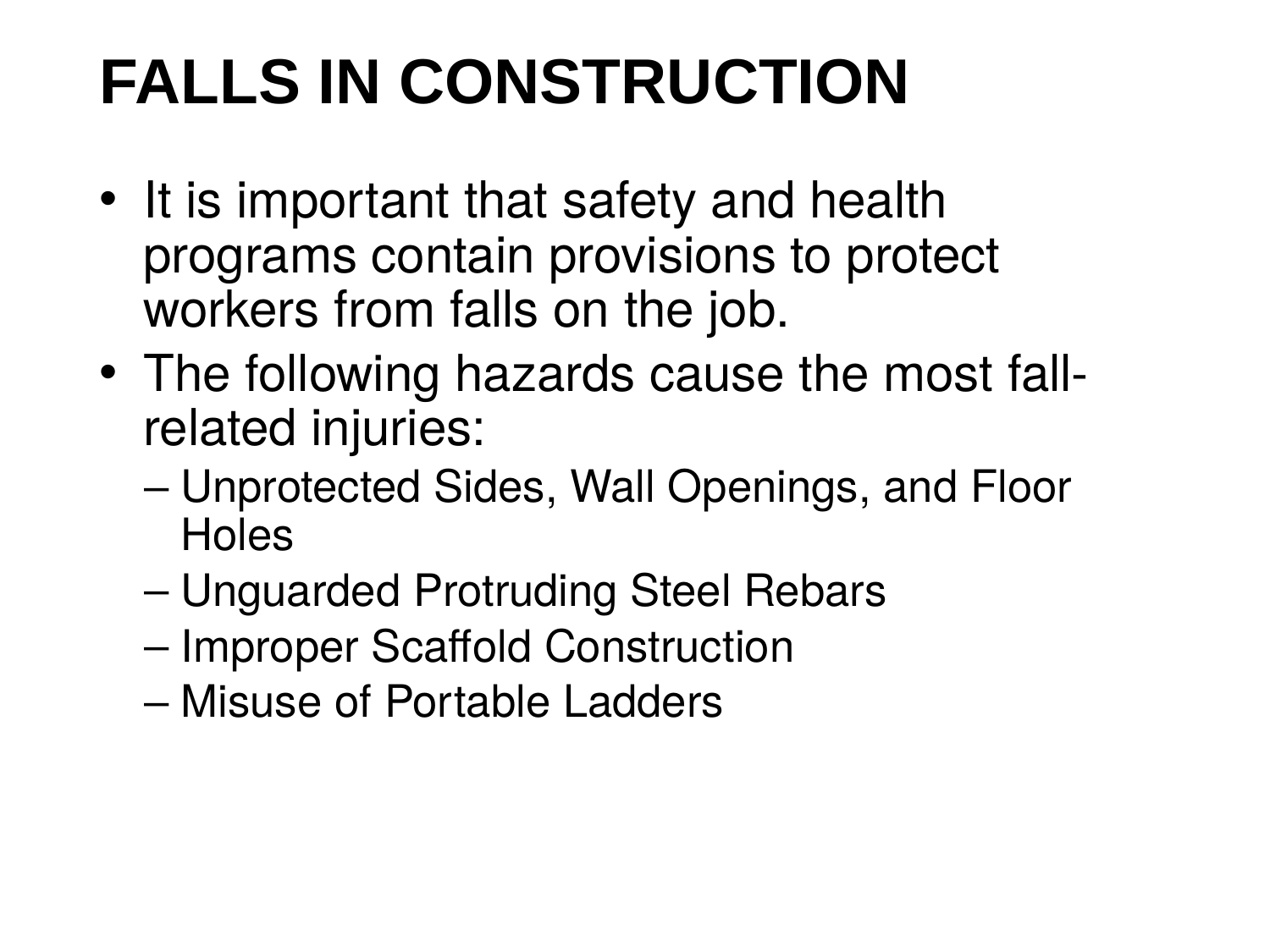

# Falls in Construction
It is important that safety and health programs contain provisions to protect workers from falls on the job.
The following hazards cause the most fall-related injuries:
Unprotected Sides, Wall Openings, and Floor Holes
Unguarded Protruding Steel Rebars
Improper Scaffold Construction
Misuse of Portable Ladders
25